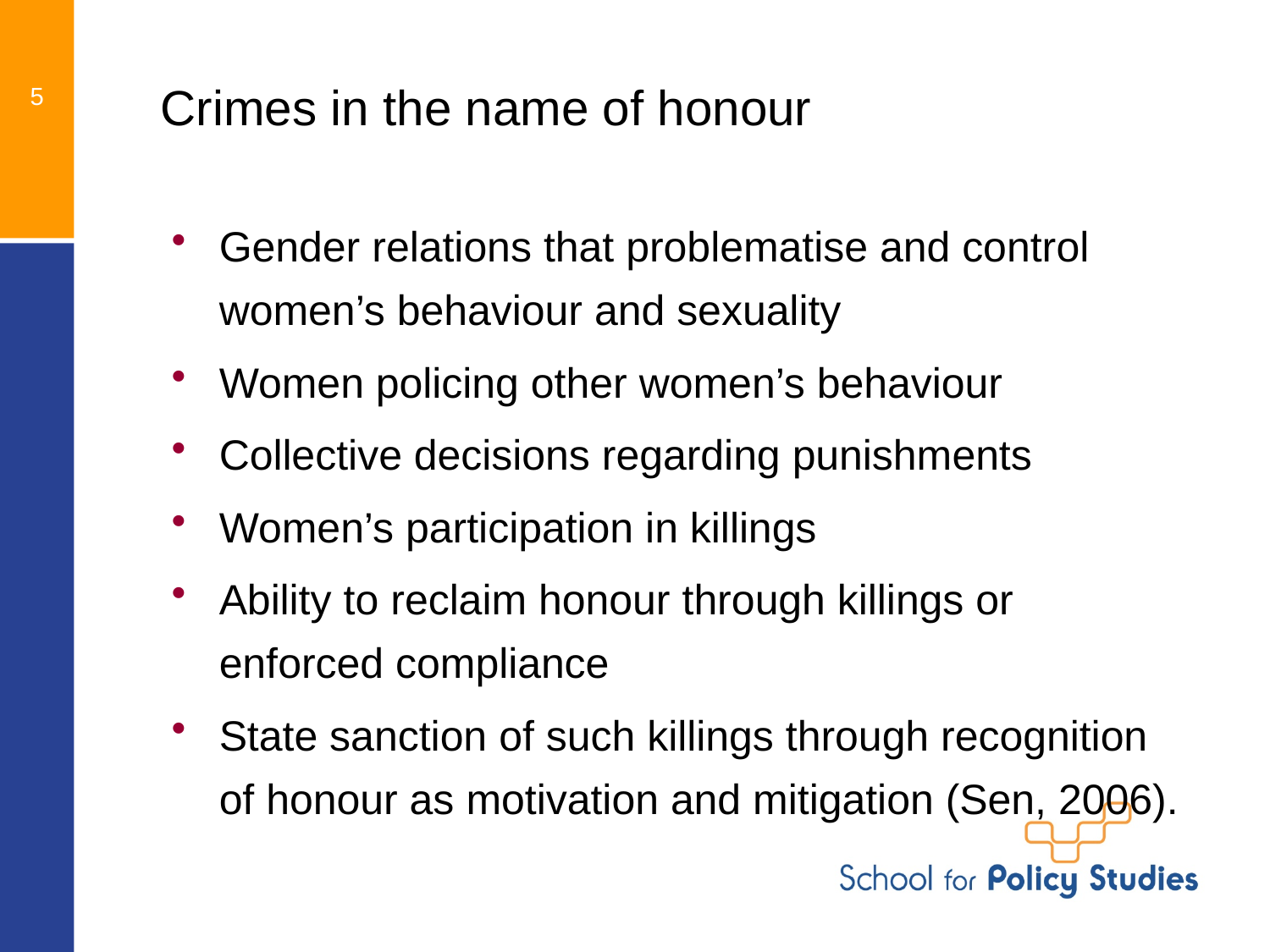

# Crimes in the name of honour
5
Gender relations that problematise and control women’s behaviour and sexuality
Women policing other women’s behaviour
Collective decisions regarding punishments
Women’s participation in killings
Ability to reclaim honour through killings or enforced compliance
State sanction of such killings through recognition of honour as motivation and mitigation (Sen, 2006).